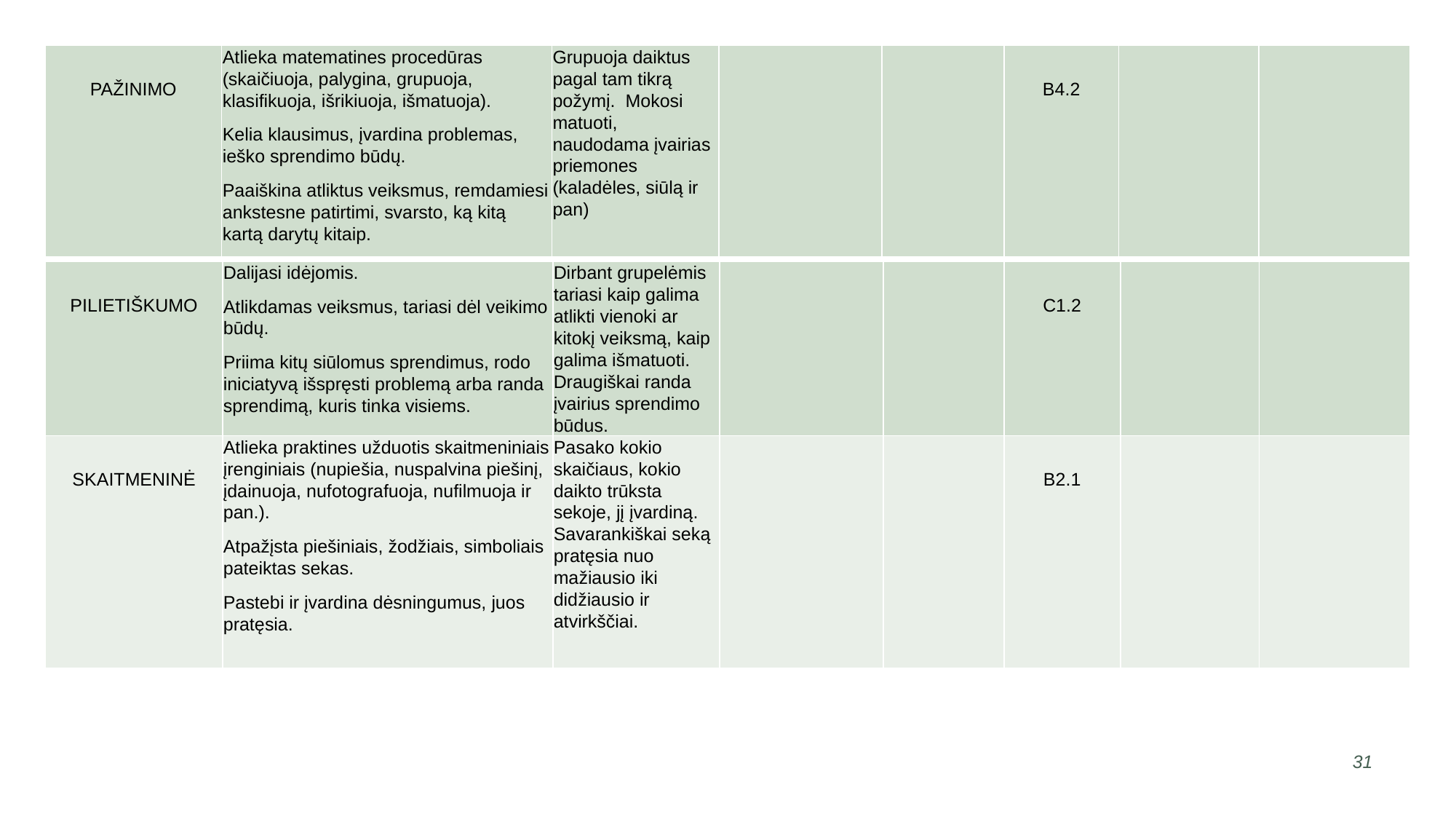

| PAŽINIMO | Atlieka matematines procedūras (skaičiuoja, palygina, grupuoja, klasifikuoja, išrikiuoja, išmatuoja). Kelia klausimus, įvardina problemas, ieško sprendimo būdų. Paaiškina atliktus veiksmus, remdamiesi ankstesne patirtimi, svarsto, ką kitą kartą darytų kitaip. | Grupuoja daiktus pagal tam tikrą požymį. Mokosi matuoti, naudodama įvairias priemones (kaladėles, siūlą ir pan) |  |  | B4.2 |  |  |
| --- | --- | --- | --- | --- | --- | --- | --- |
| PILIETIŠKUMO | Dalijasi idėjomis. Atlikdamas veiksmus, tariasi dėl veikimo būdų. Priima kitų siūlomus sprendimus, rodo iniciatyvą išspręsti problemą arba randa sprendimą, kuris tinka visiems. | Dirbant grupelėmis tariasi kaip galima atlikti vienoki ar kitokį veiksmą, kaip galima išmatuoti. Draugiškai randa įvairius sprendimo būdus. |  |  | C1.2 |  |  |
| --- | --- | --- | --- | --- | --- | --- | --- |
| SKAITMENINĖ | Atlieka praktines užduotis skaitmeniniais įrenginiais (nupiešia, nuspalvina piešinį, įdainuoja, nufotografuoja, nufilmuoja ir pan.). Atpažįsta piešiniais, žodžiais, simboliais pateiktas sekas. Pastebi ir įvardina dėsningumus, juos pratęsia. | Pasako kokio skaičiaus, kokio daikto trūksta sekoje, jį įvardiną. Savarankiškai seką pratęsia nuo mažiausio iki didžiausio ir atvirkščiai. |  |  | B2.1 |  |  |
31